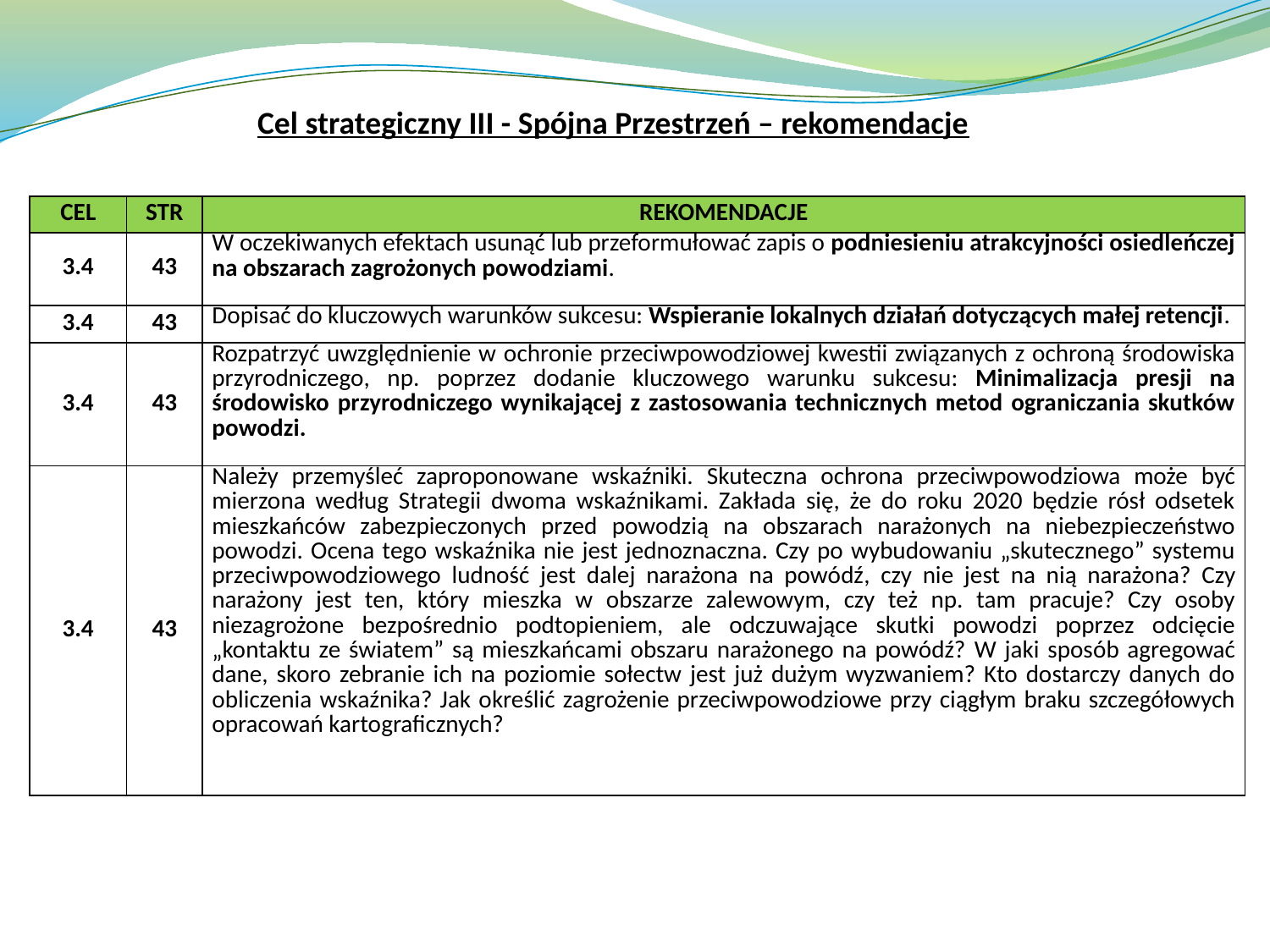

Cel strategiczny III - Spójna Przestrzeń – rekomendacje
| CEL | STR | REKOMENDACJE |
| --- | --- | --- |
| 3.4 | 43 | W oczekiwanych efektach usunąć lub przeformułować zapis o podniesieniu atrakcyjności osiedleńczej na obszarach zagrożonych powodziami. |
| 3.4 | 43 | Dopisać do kluczowych warunków sukcesu: Wspieranie lokalnych działań dotyczących małej retencji. |
| 3.4 | 43 | Rozpatrzyć uwzględnienie w ochronie przeciwpowodziowej kwestii związanych z ochroną środowiska przyrodniczego, np. poprzez dodanie kluczowego warunku sukcesu: Minimalizacja presji na środowisko przyrodniczego wynikającej z zastosowania technicznych metod ograniczania skutków powodzi. |
| 3.4 | 43 | Należy przemyśleć zaproponowane wskaźniki. Skuteczna ochrona przeciwpowodziowa może być mierzona według Strategii dwoma wskaźnikami. Zakłada się, że do roku 2020 będzie rósł odsetek mieszkańców zabezpieczonych przed powodzią na obszarach narażonych na niebezpieczeństwo powodzi. Ocena tego wskaźnika nie jest jednoznaczna. Czy po wybudowaniu „skutecznego” systemu przeciwpowodziowego ludność jest dalej narażona na powódź, czy nie jest na nią narażona? Czy narażony jest ten, który mieszka w obszarze zalewowym, czy też np. tam pracuje? Czy osoby niezagrożone bezpośrednio podtopieniem, ale odczuwające skutki powodzi poprzez odcięcie „kontaktu ze światem” są mieszkańcami obszaru narażonego na powódź? W jaki sposób agregować dane, skoro zebranie ich na poziomie sołectw jest już dużym wyzwaniem? Kto dostarczy danych do obliczenia wskaźnika? Jak określić zagrożenie przeciwpowodziowe przy ciągłym braku szczegółowych opracowań kartograficznych? |